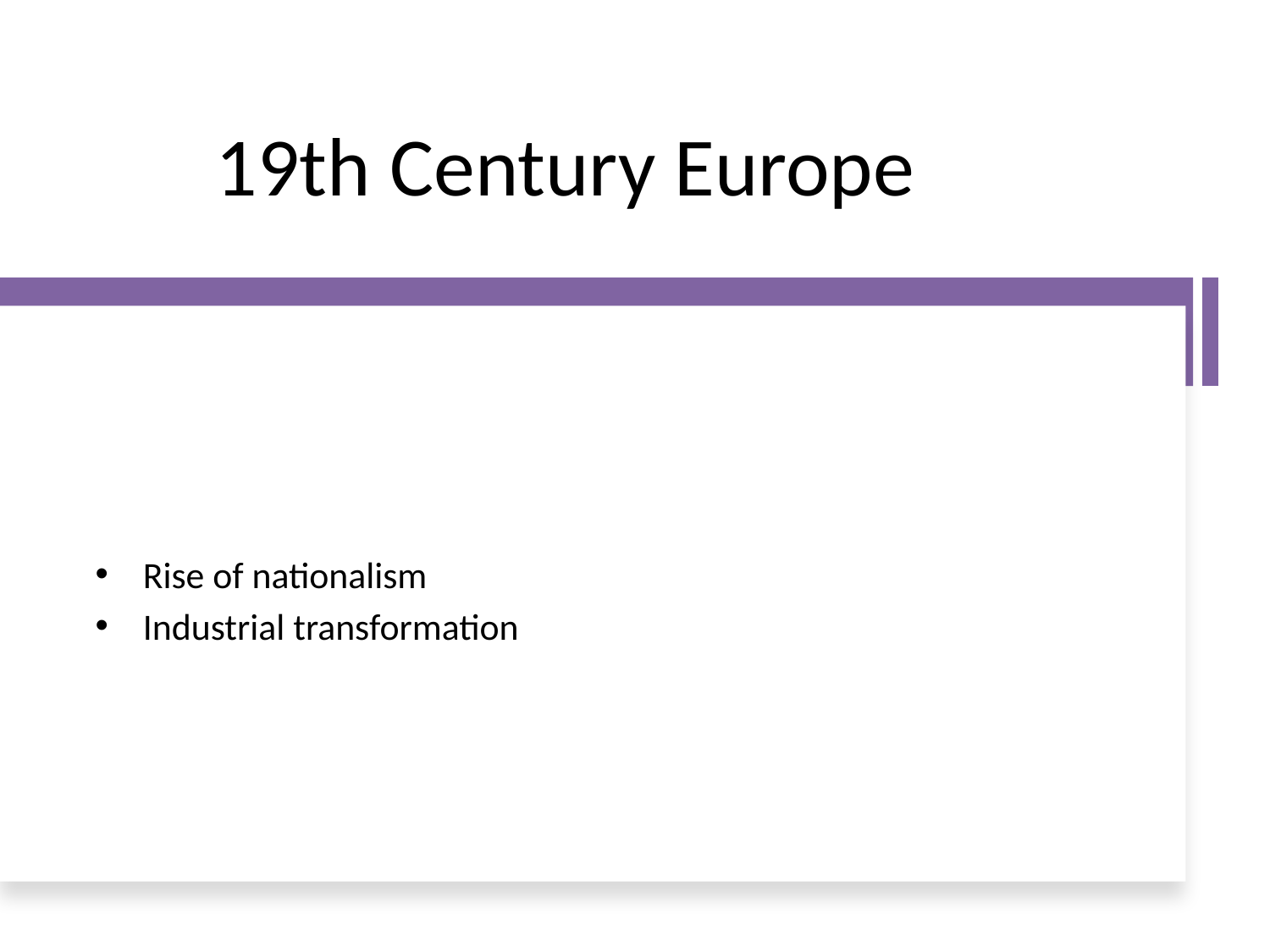

# 19th Century Europe

Rise of nationalism
Industrial transformation